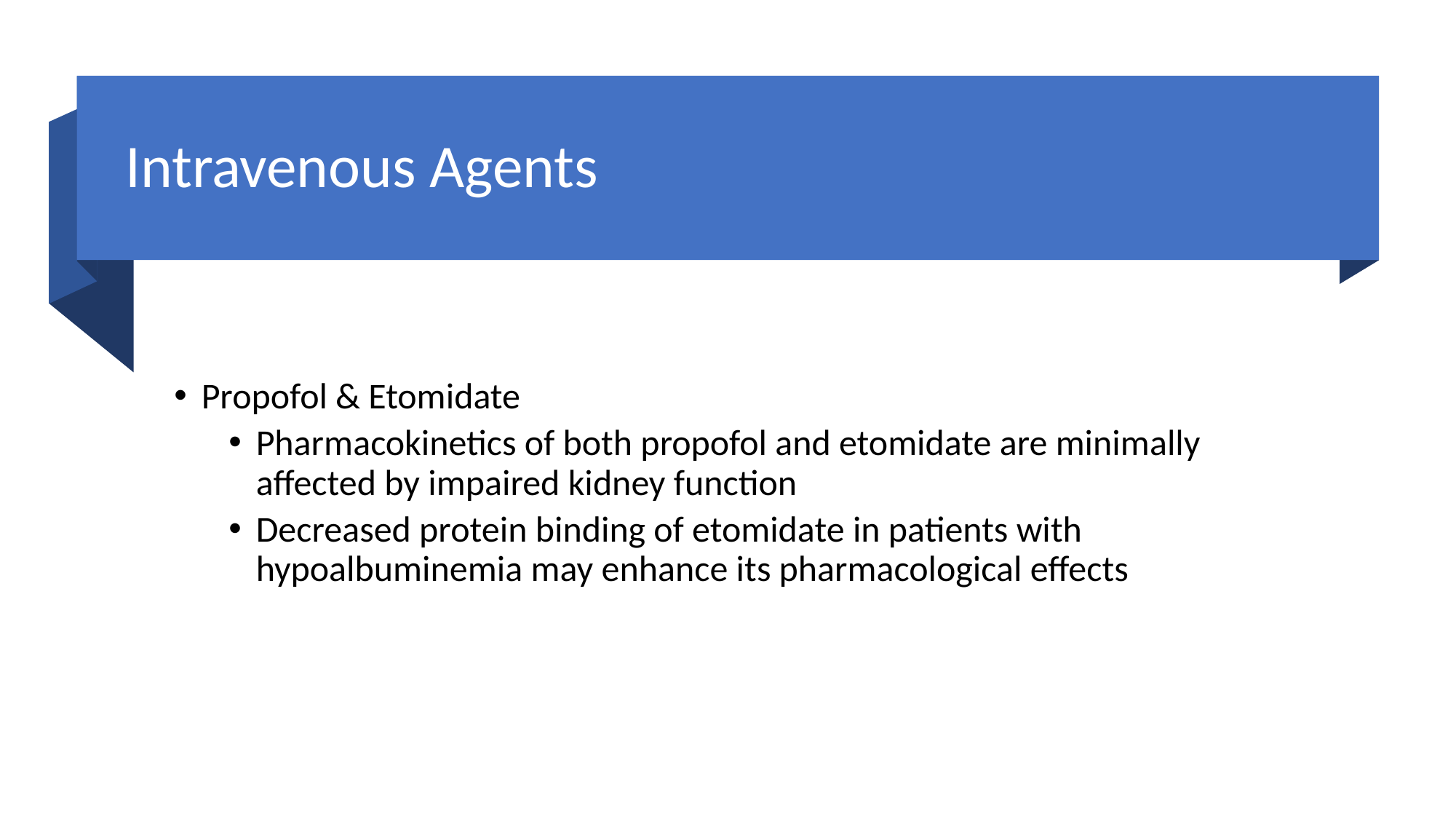

# Intravenous Agents

Propofol & Etomidate
Pharmacokinetics of both propofol and etomidate are minimally affected by impaired kidney function
Decreased protein binding of etomidate in patients with hypoalbuminemia may enhance its pharmacological effects